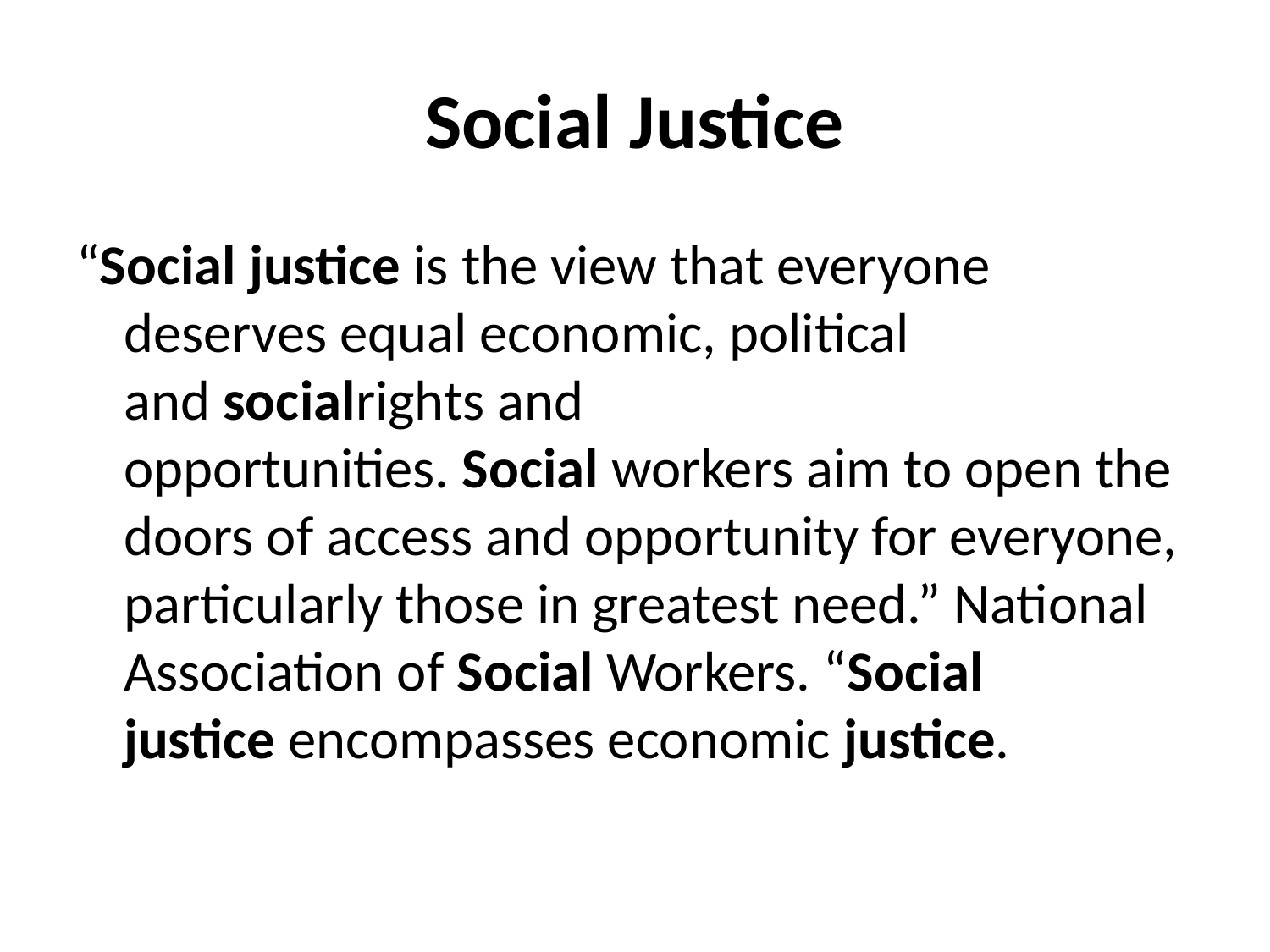

# Social Justice
“Social justice is the view that everyone deserves equal economic, political and socialrights and opportunities. Social workers aim to open the doors of access and opportunity for everyone, particularly those in greatest need.” National Association of Social Workers. “Social justice encompasses economic justice.